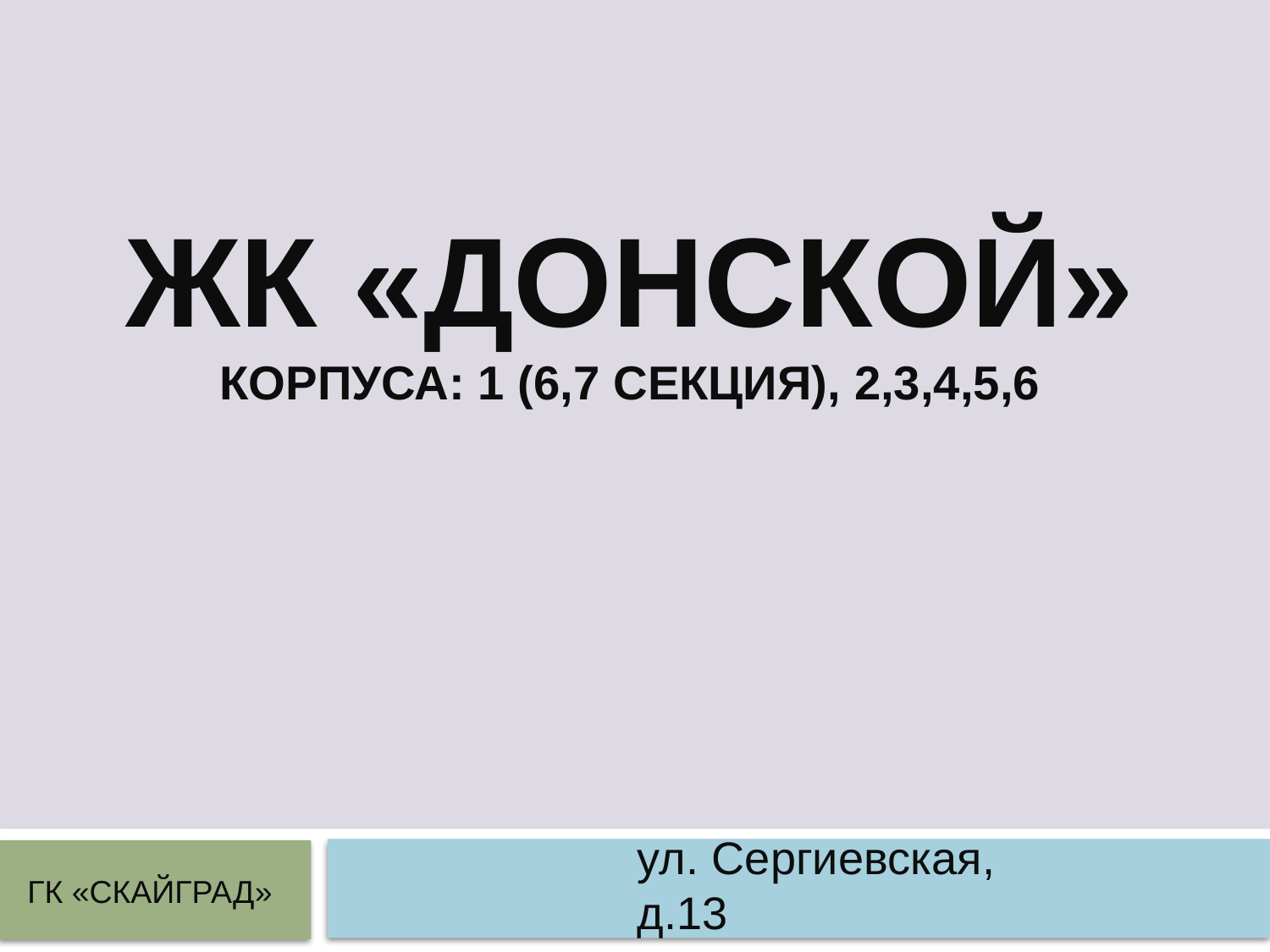

# ЖК «ДОНСКОЙ» корпуса: 1 (6,7 секция), 2,3,4,5,6
ул. Сергиевская, д.13
ГК «СКАЙГРАД»